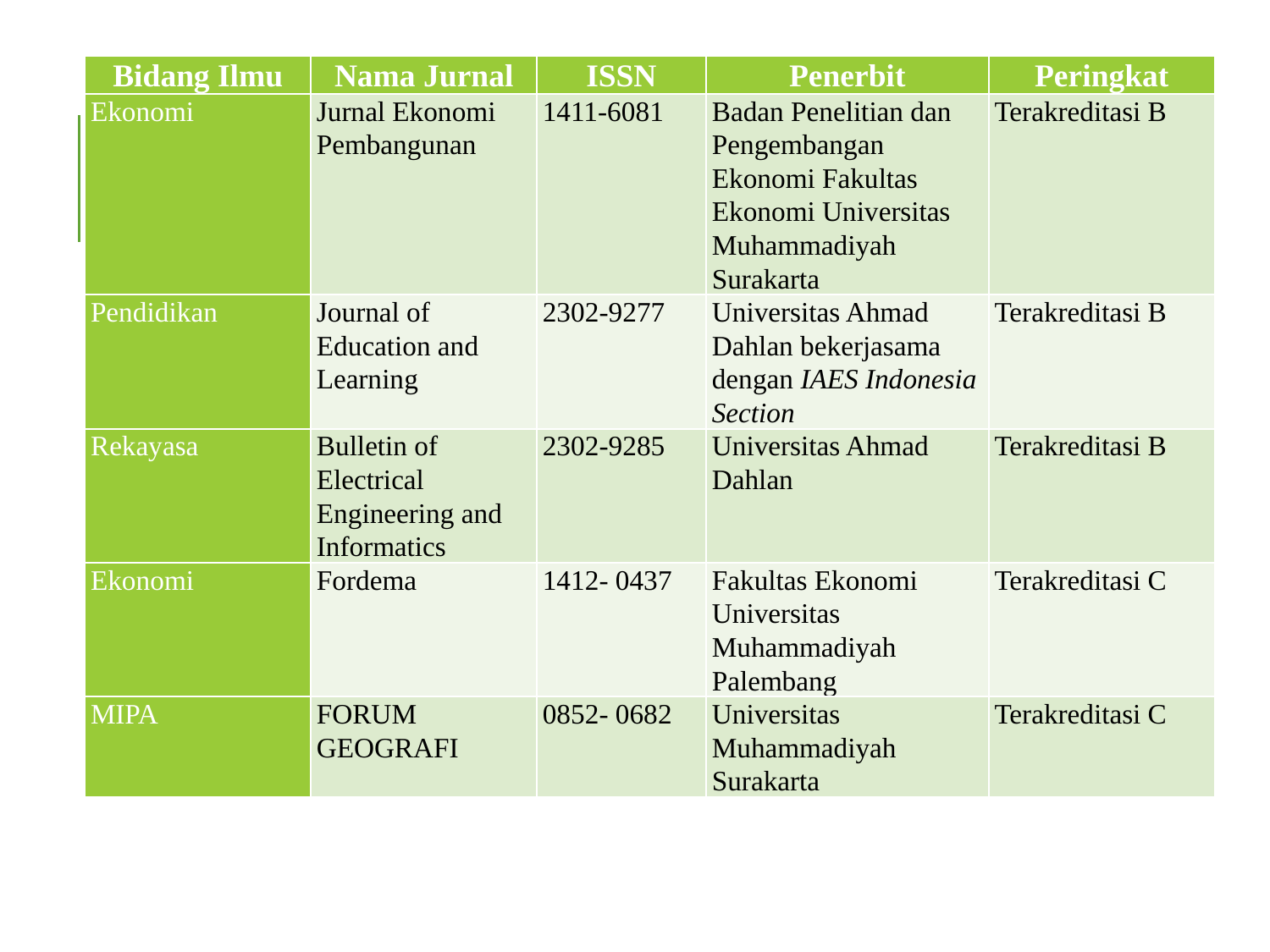

| Bidang Ilmu | Nama Jurnal | ISSN | Penerbit | Peringkat |
| --- | --- | --- | --- | --- |
| Ekonomi | Jurnal Ekonomi Pembangunan | 1411-6081 | Badan Penelitian dan Pengembangan Ekonomi Fakultas Ekonomi Universitas Muhammadiyah Surakarta | Terakreditasi B |
| Pendidikan | Journal of Education and Learning | 2302-9277 | Universitas Ahmad Dahlan bekerjasama dengan IAES Indonesia Section | Terakreditasi B |
| Rekayasa | Bulletin of Electrical Engineering and Informatics | 2302-9285 | Universitas Ahmad Dahlan | Terakreditasi B |
| Ekonomi | Fordema | 1412- 0437 | Fakultas Ekonomi Universitas Muhammadiyah Palembang | Terakreditasi C |
| MIPA | FORUM GEOGRAFI | 0852- 0682 | Universitas Muhammadiyah Surakarta | Terakreditasi C |